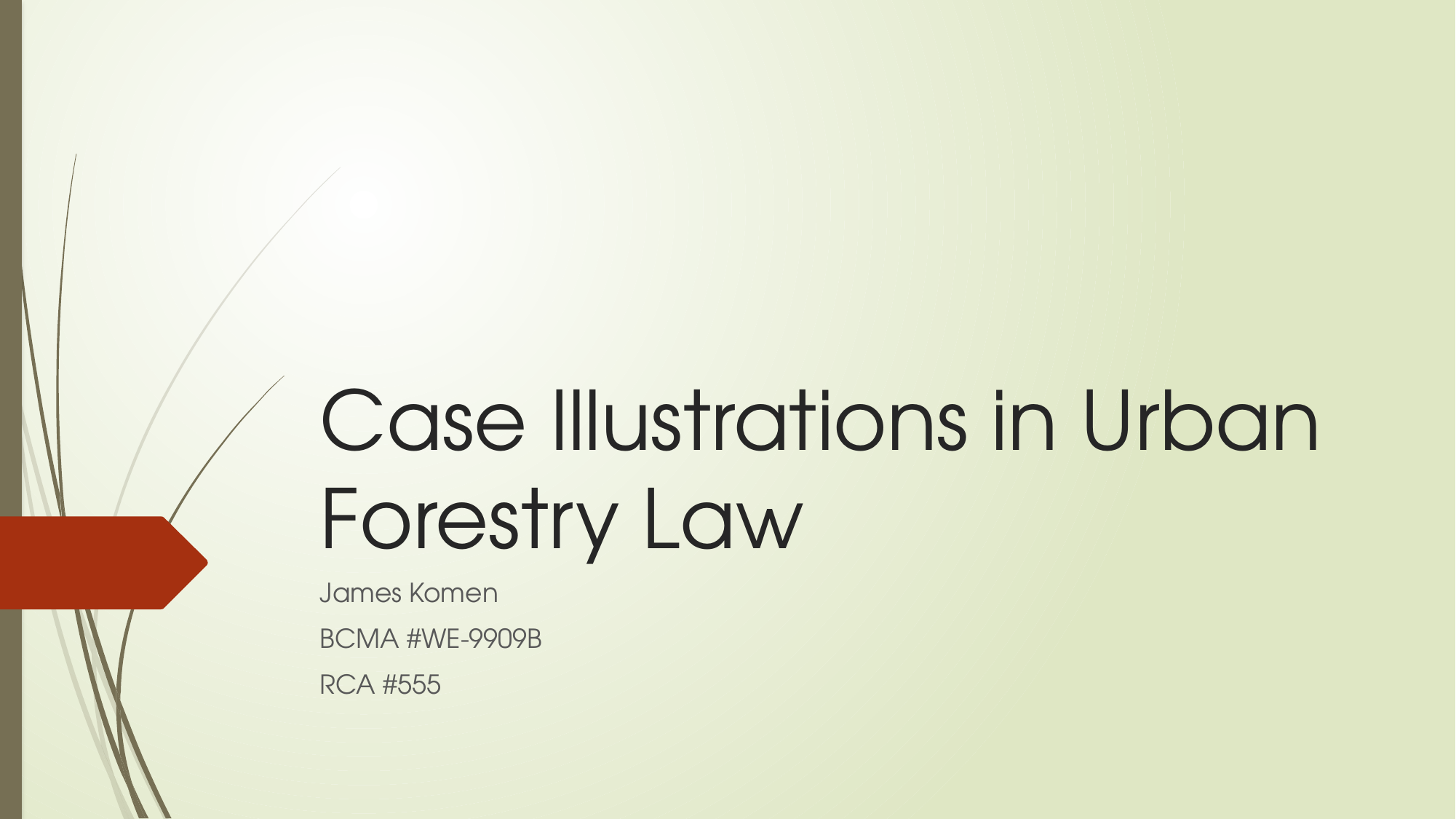

# Case Illustrations in Urban Forestry Law
James Komen
BCMA #WE-9909B
RCA #555